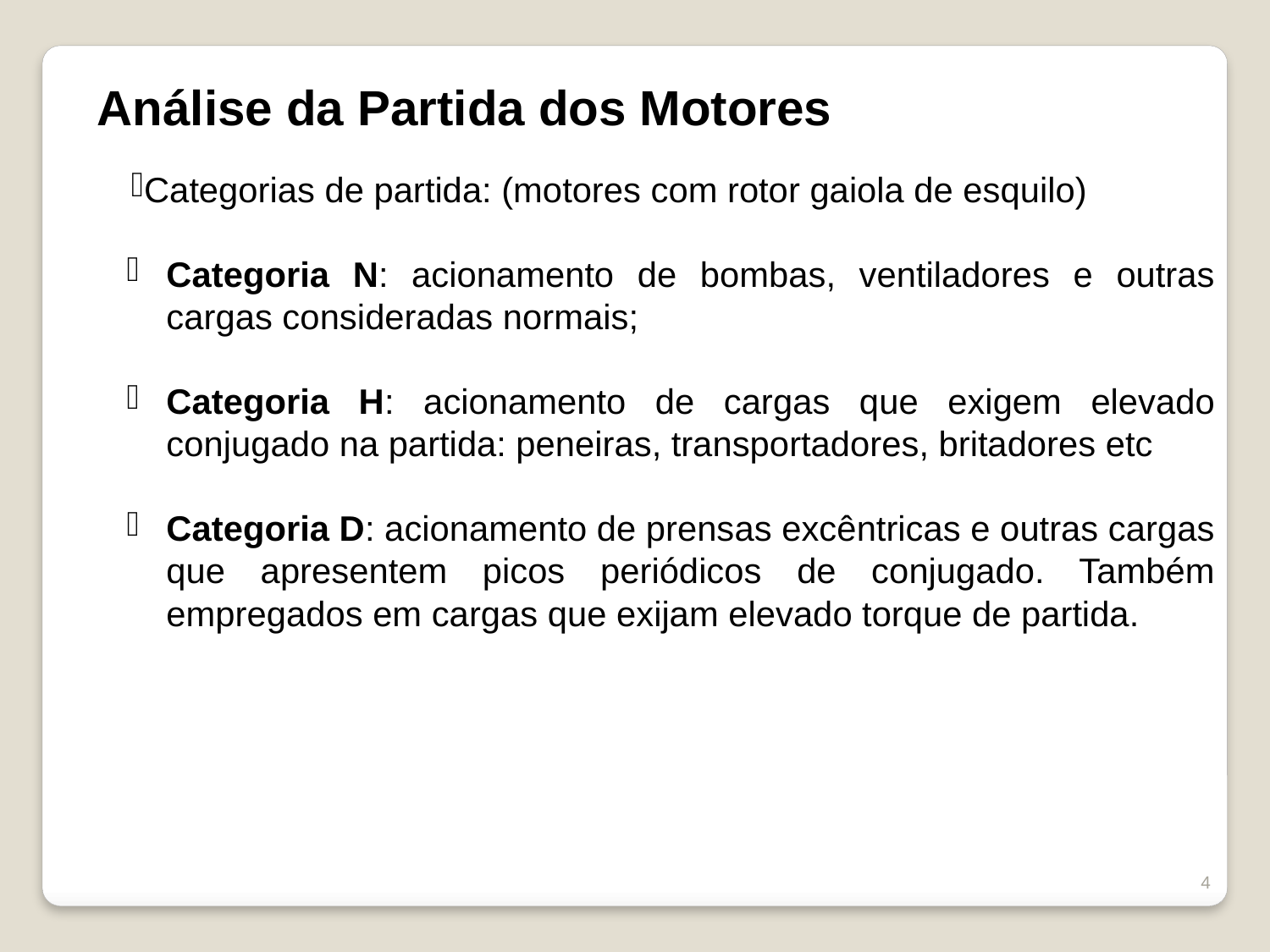

Análise da Partida dos Motores
Categorias de partida: (motores com rotor gaiola de esquilo)

Categoria N: acionamento de bombas, ventiladores e outras cargas consideradas normais;

Categoria H: acionamento de cargas que exigem elevado conjugado na partida: peneiras, transportadores, britadores etc

Categoria D: acionamento de prensas excêntricas e outras cargas que apresentem picos periódicos de conjugado. Também empregados em cargas que exijam elevado torque de partida.
4